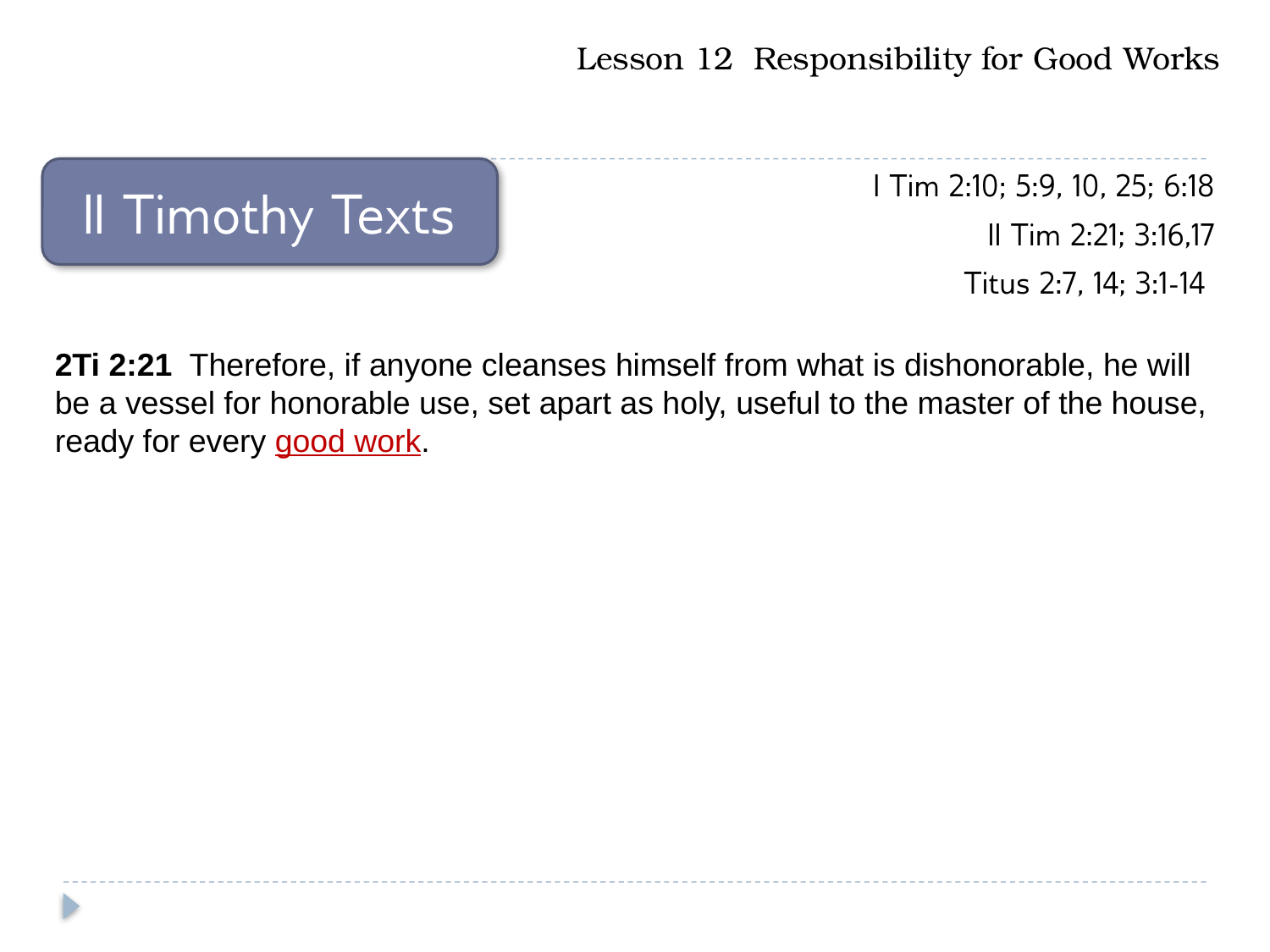

Lesson 12  Responsibility for Good Works
ll Timothy Texts
I Tim 2:10; 5:9, 10, 25; 6:18
II Tim 2:21; 3:16,17
Titus 2:7, 14; 3:1-14

2Ti 2:21  Therefore, if anyone cleanses himself from what is dishonorable, he will be a vessel for honorable use, set apart as holy, useful to the master of the house, ready for every good work.